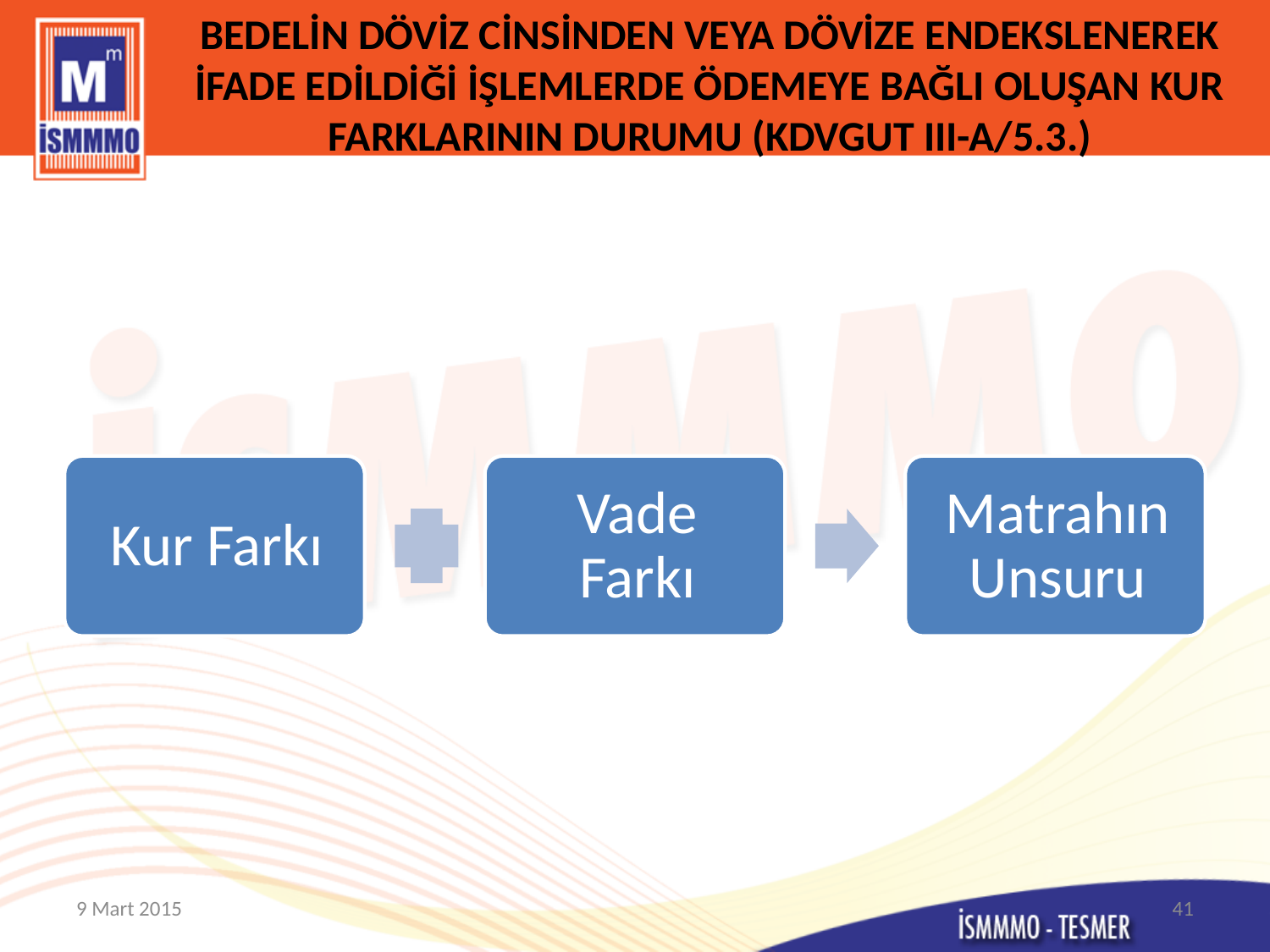

# BEDELİN DÖVİZ CİNSİNDEN VEYA DÖVİZE ENDEKSLENEREK İFADE EDİLDİĞİ İŞLEMLERDE ÖDEMEYE BAĞLI OLUŞAN KUR FARKLARININ DURUMU (KDVGUT III-A/5.3.)
Kur Farkı

Vade Farkı

Matrahın Unsuru
9 Mart 2015
41